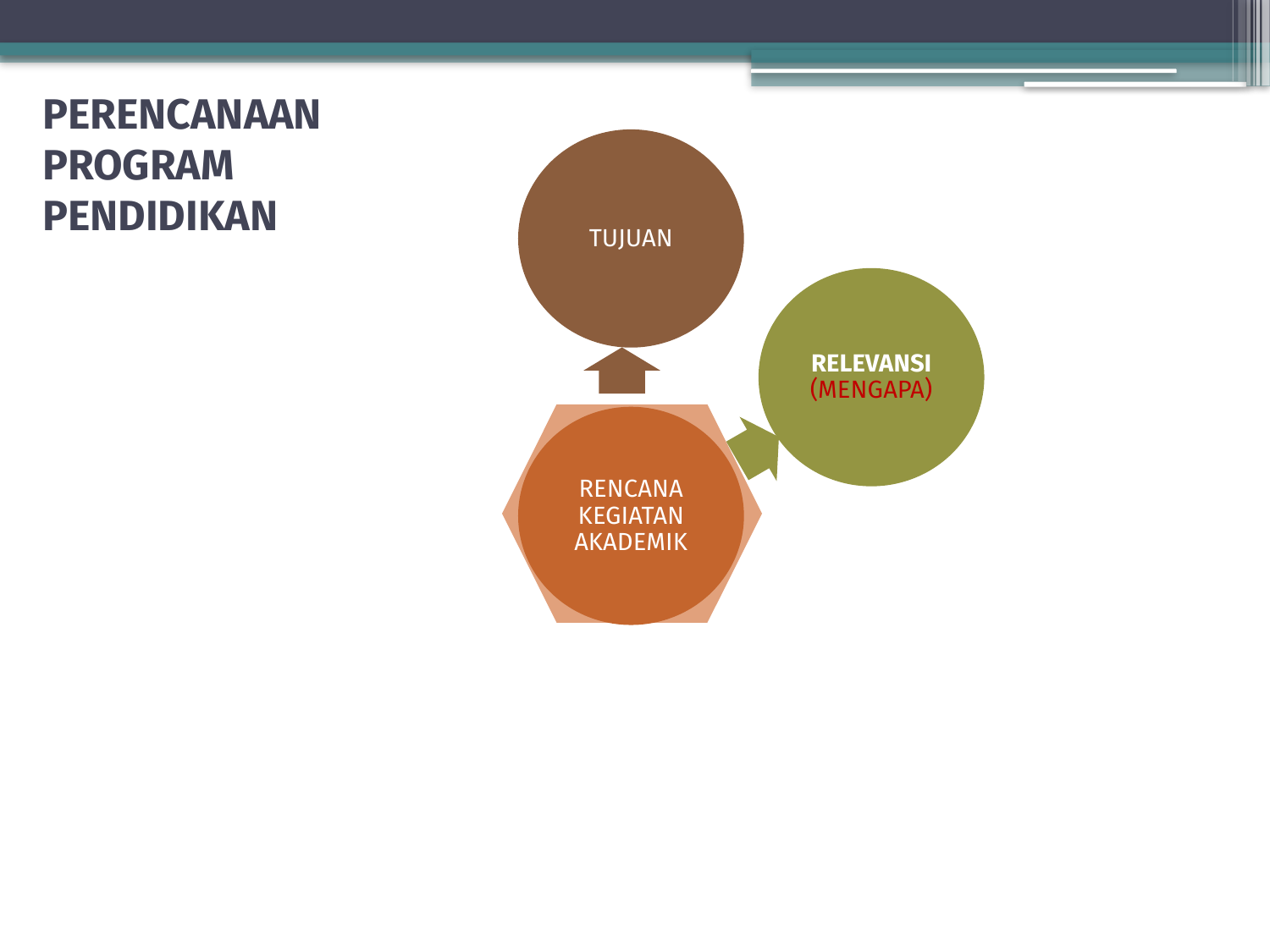

# PERENCANAAN       PROGRAM              PENDIDIKAN

TUJUAN

RELEVANSI (MENGAPA)

RENCANA KEGIATAN AKADEMIK